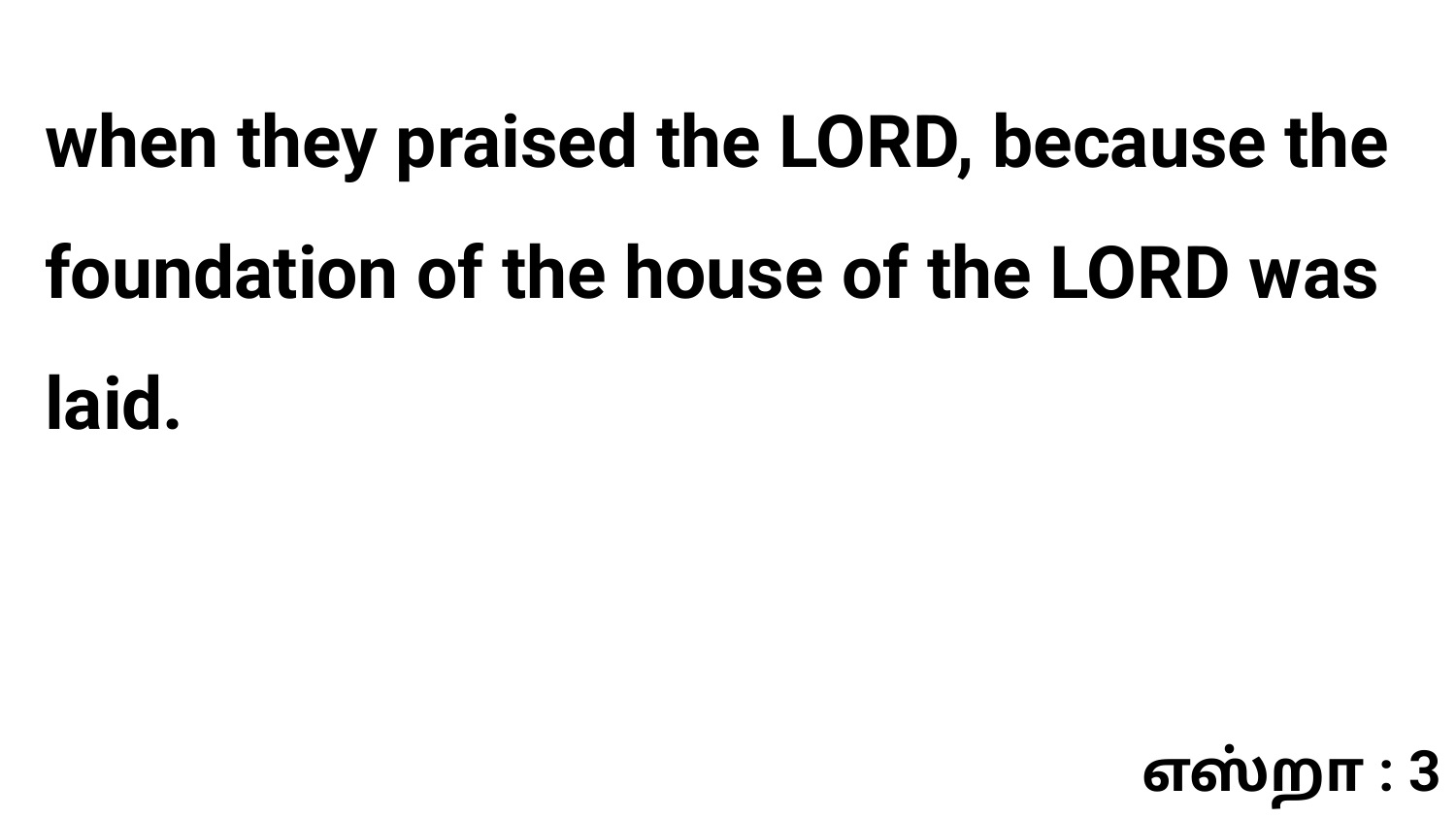

when they praised the LORD, because the foundation of the house of the LORD was laid.
எஸ்றா : 3